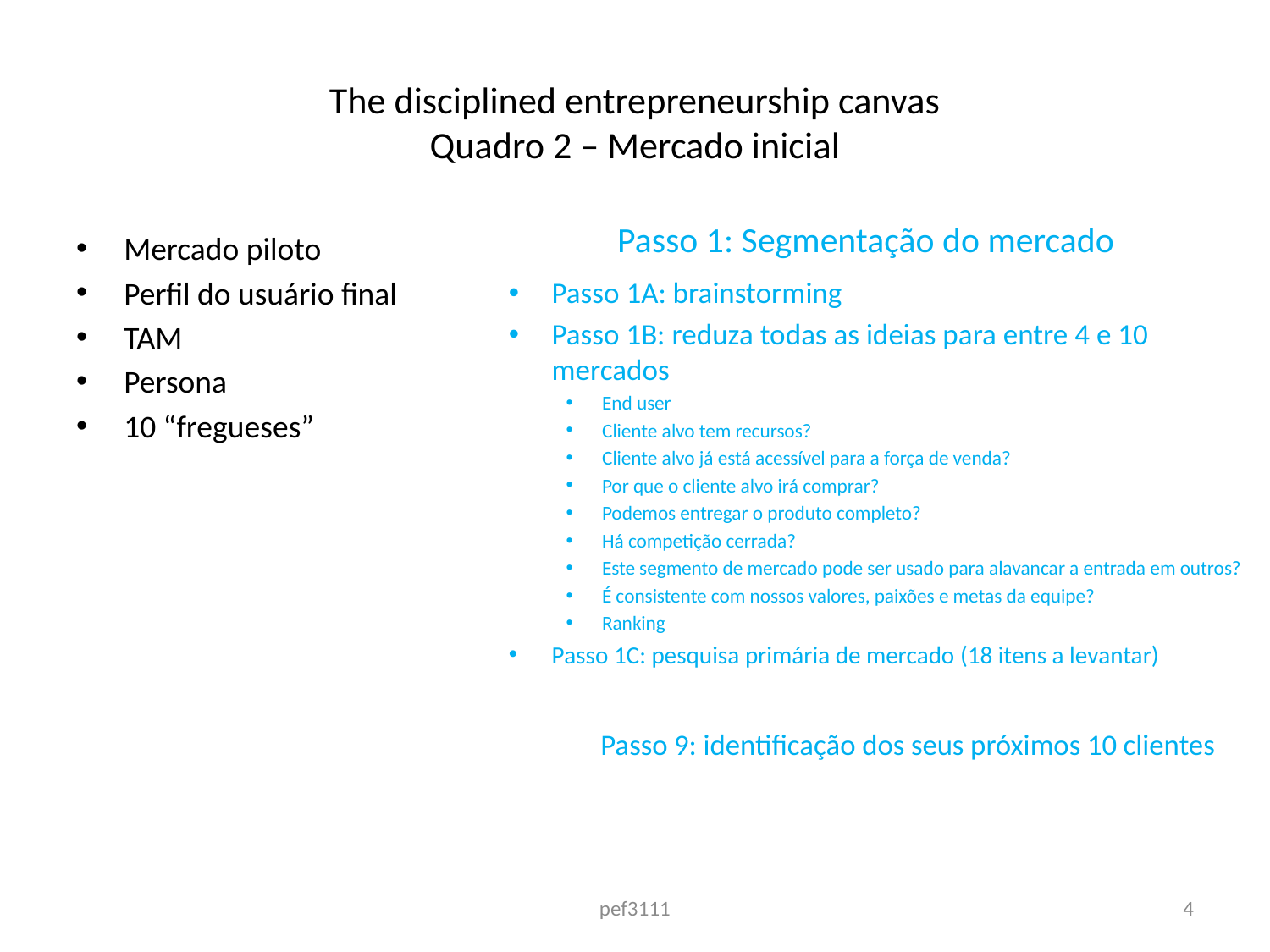

# The disciplined entrepreneurship canvas Quadro 2 – Mercado inicial
Passo 1: Segmentação do mercado
Mercado piloto
Perfil do usuário final
TAM
Persona
10 “fregueses”
Passo 1A: brainstorming
Passo 1B: reduza todas as ideias para entre 4 e 10 mercados
End user
Cliente alvo tem recursos?
Cliente alvo já está acessível para a força de venda?
Por que o cliente alvo irá comprar?
Podemos entregar o produto completo?
Há competição cerrada?
Este segmento de mercado pode ser usado para alavancar a entrada em outros?
É consistente com nossos valores, paixões e metas da equipe?
Ranking
Passo 1C: pesquisa primária de mercado (18 itens a levantar)
Passo 9: identificação dos seus próximos 10 clientes
pef3111
4